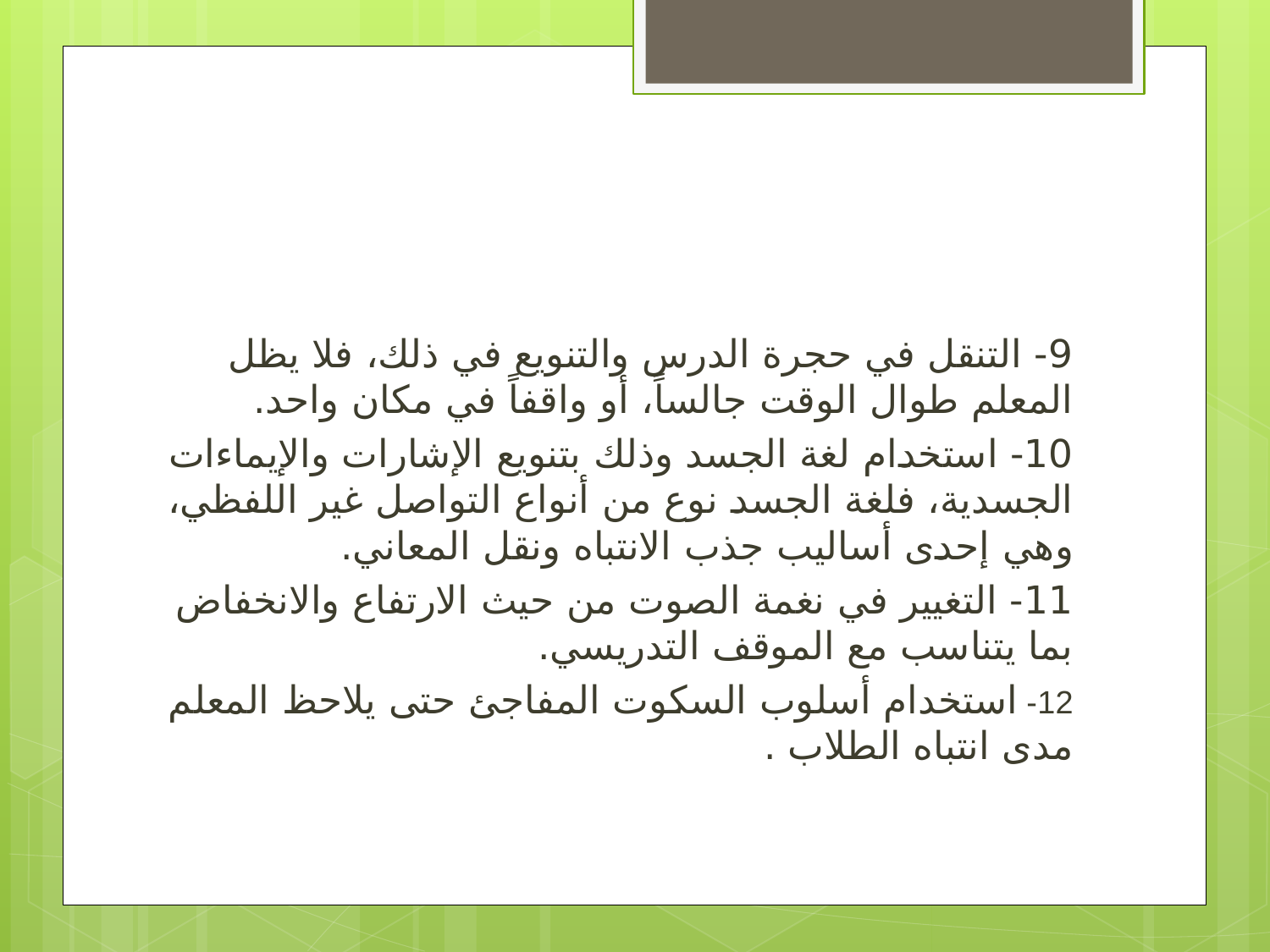

#
9- التنقل في حجرة الدرس والتنويع في ذلك، فلا يظل المعلم طوال الوقت جالساً، أو واقفاً في مكان واحد.
10- استخدام لغة الجسد وذلك بتنويع الإشارات والإيماءات الجسدية، فلغة الجسد نوع من أنواع التواصل غير اللفظي، وهي إحدى أساليب جذب الانتباه ونقل المعاني.
11- التغيير في نغمة الصوت من حيث الارتفاع والانخفاض بما يتناسب مع الموقف التدريسي.
12- استخدام أسلوب السكوت المفاجئ حتى يلاحظ المعلم مدى انتباه الطلاب .